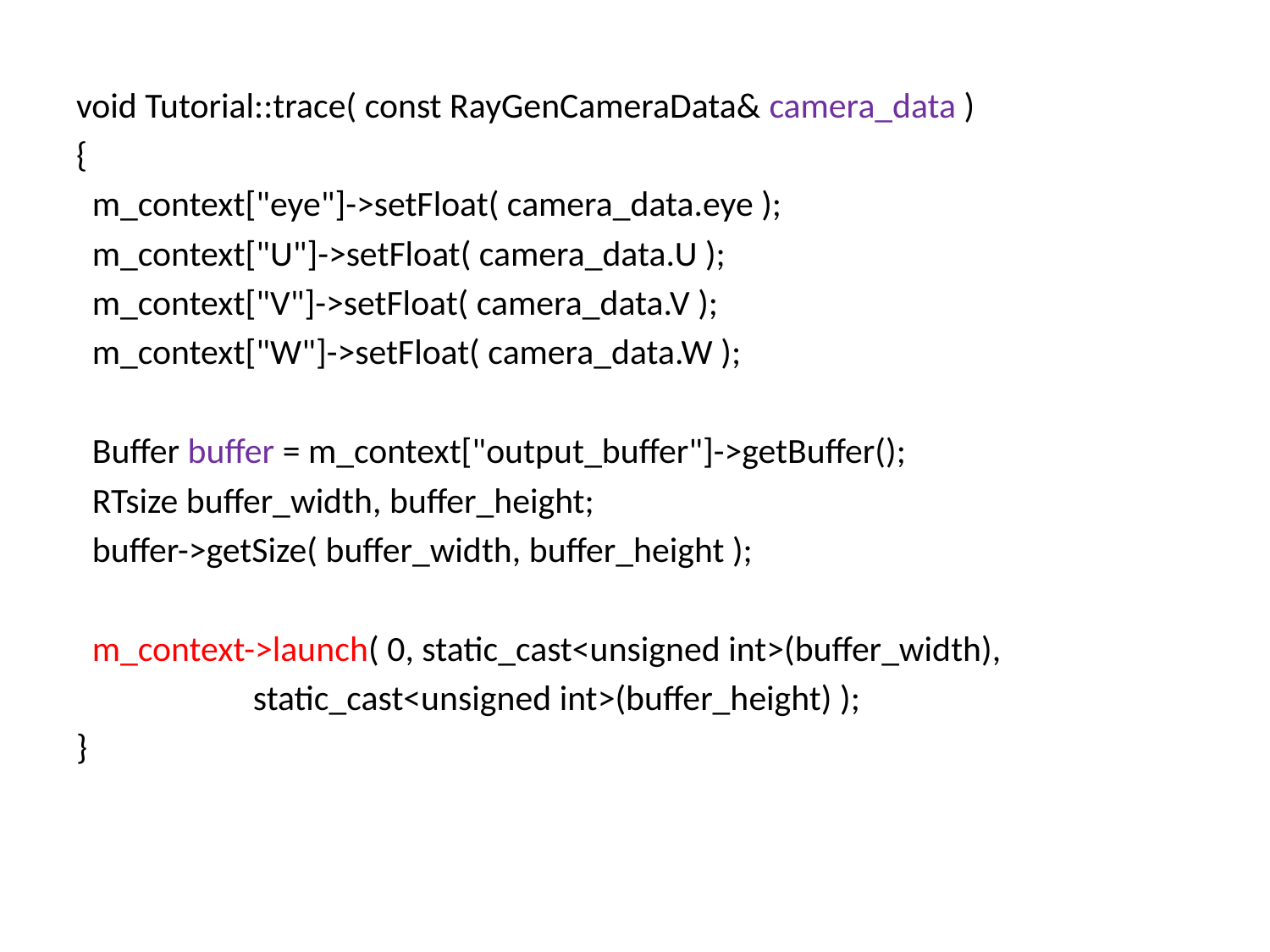

void Tutorial::trace( const RayGenCameraData& camera_data )
{
  m_context["eye"]->setFloat( camera_data.eye );
  m_context["U"]->setFloat( camera_data.U );
  m_context["V"]->setFloat( camera_data.V );
  m_context["W"]->setFloat( camera_data.W );

  Buffer buffer = m_context["output_buffer"]->getBuffer();
  RTsize buffer_width, buffer_height;
  buffer->getSize( buffer_width, buffer_height );

  m_context->launch( 0, static_cast<unsigned int>(buffer_width),
                      static_cast<unsigned int>(buffer_height) );
}